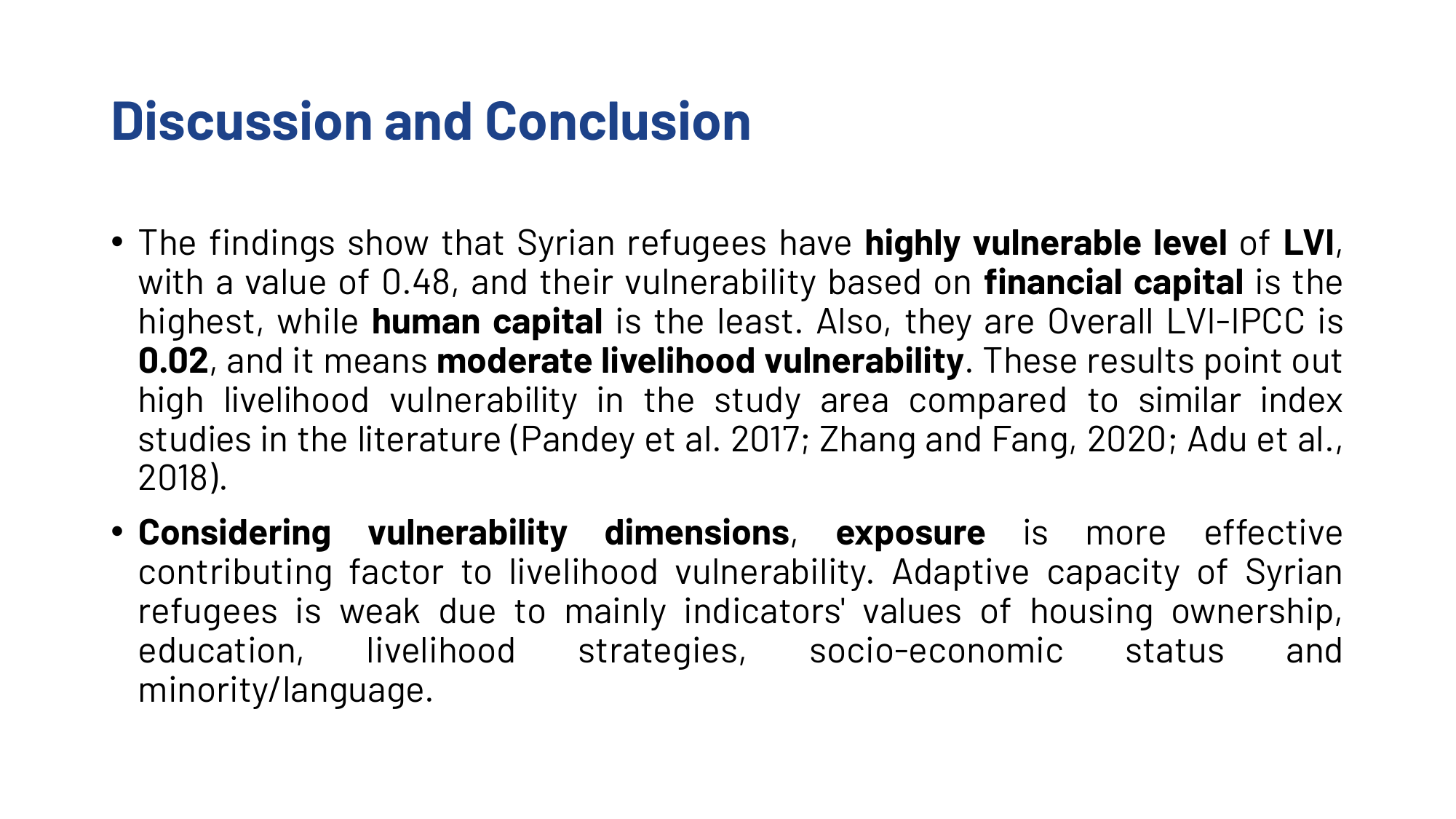

# Discussion and Conclusion
The findings show that Syrian refugees have highly vulnerable level of LVI, with a value of 0.48, and their vulnerability based on financial capital is the highest, while human capital is the least. Also, they are Overall LVI-IPCC is 0.02, and it means moderate livelihood vulnerability. These results point out high livelihood vulnerability in the study area compared to similar index studies in the literature (Pandey et al. 2017; Zhang and Fang, 2020; Adu et al., 2018).
Considering vulnerability dimensions, exposure is more effective contributing factor to livelihood vulnerability. Adaptive capacity of Syrian refugees is weak due to mainly indicators' values of housing ownership, education, livelihood strategies, socio-economic status and minority/language.